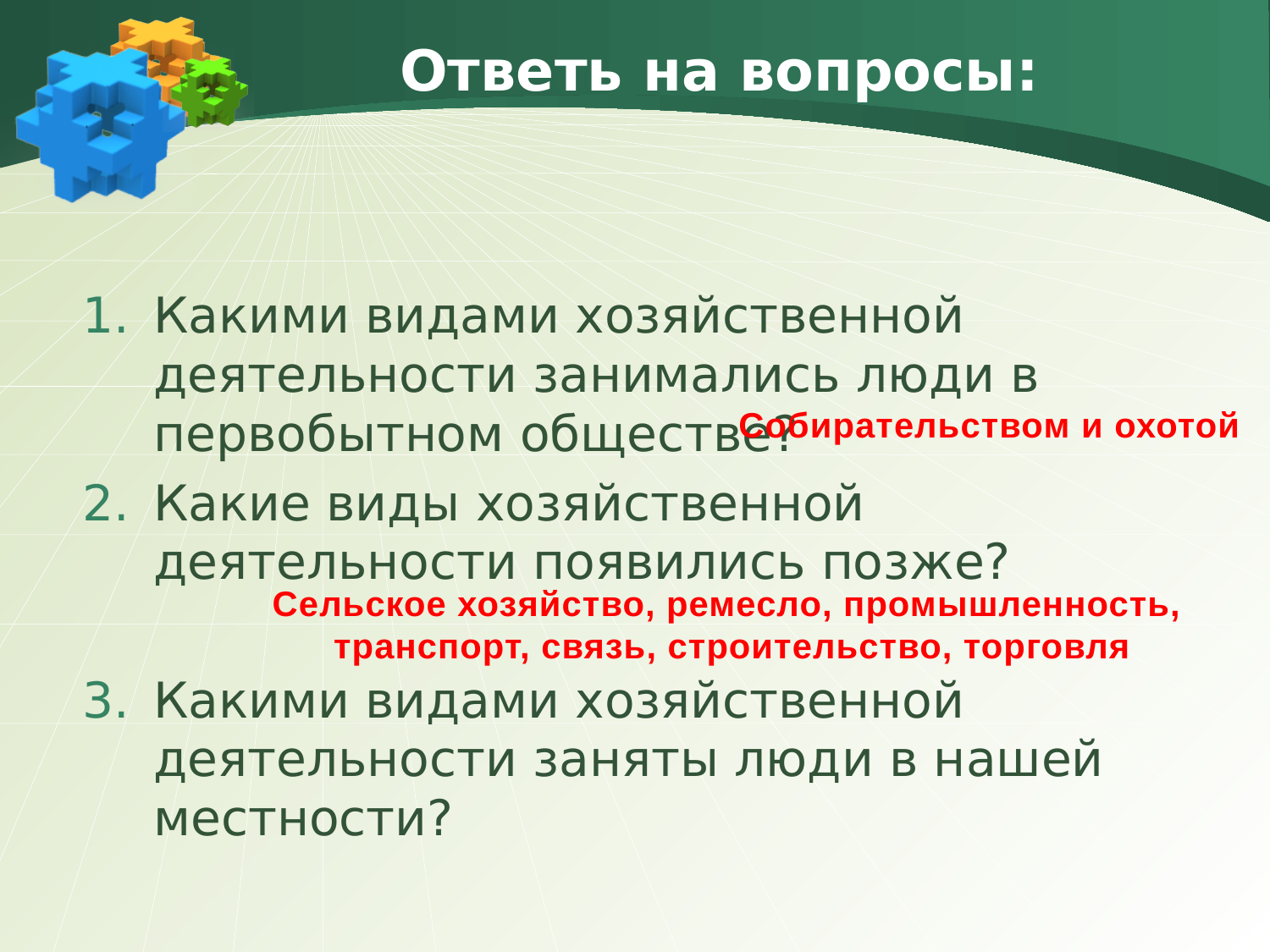

# Ответь на вопросы:
Какими видами хозяйственной деятельности занимались люди в первобытном обществе?
Какие виды хозяйственной деятельности появились позже?

Какими видами хозяйственной деятельности заняты люди в нашей местности?

Собирательством и охотой
Сельское хозяйство, ремесло, промышленность,
транспорт, связь, строительство, торговля